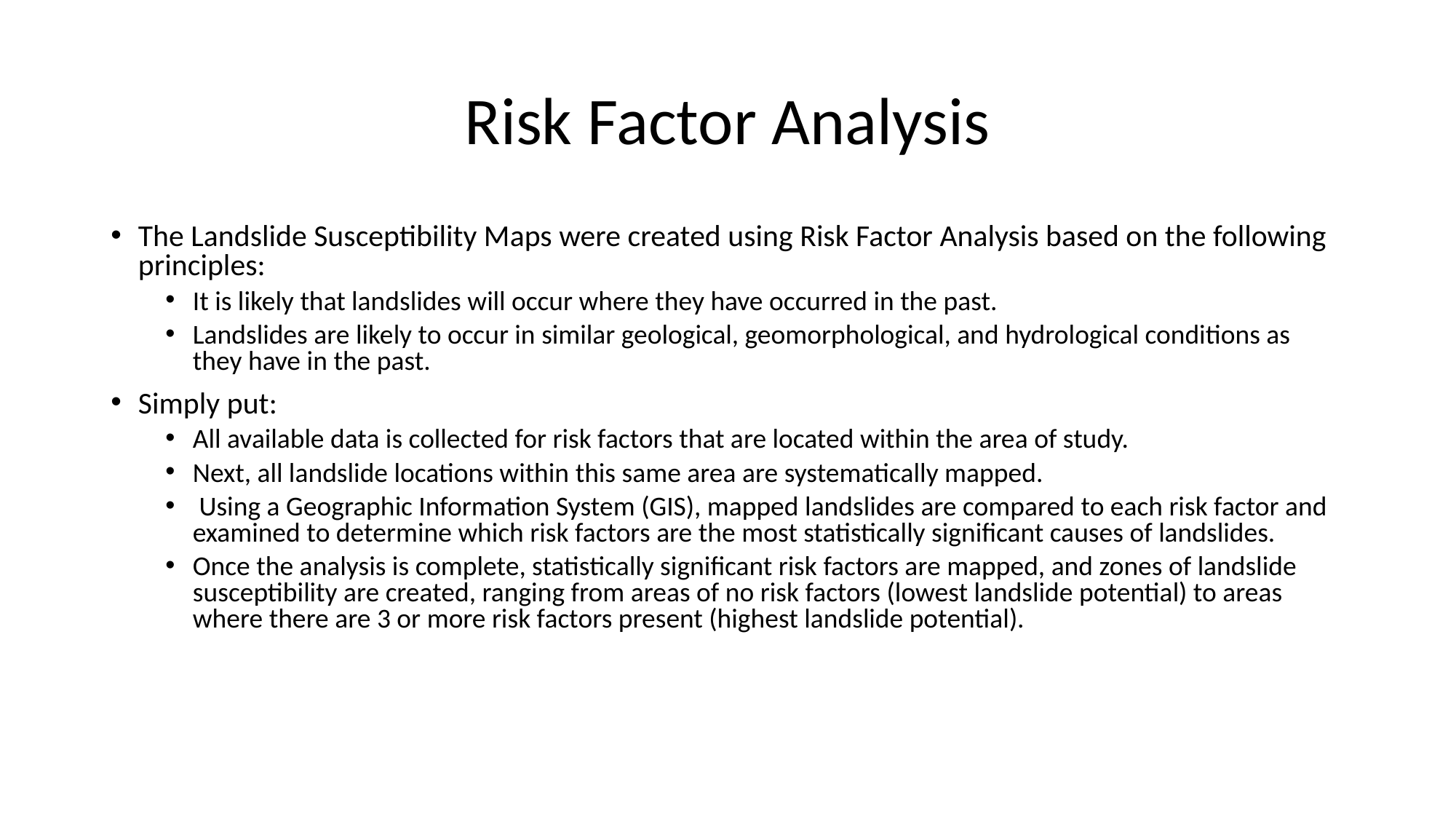

Risk Factor Analysis
The Landslide Susceptibility Maps were created using Risk Factor Analysis based on the following principles:
It is likely that landslides will occur where they have occurred in the past.
Landslides are likely to occur in similar geological, geomorphological, and hydrological conditions as they have in the past.
Simply put:
All available data is collected for risk factors that are located within the area of study.
Next, all landslide locations within this same area are systematically mapped.
 Using a Geographic Information System (GIS), mapped landslides are compared to each risk factor and examined to determine which risk factors are the most statistically significant causes of landslides.
Once the analysis is complete, statistically significant risk factors are mapped, and zones of landslide susceptibility are created, ranging from areas of no risk factors (lowest landslide potential) to areas where there are 3 or more risk factors present (highest landslide potential).